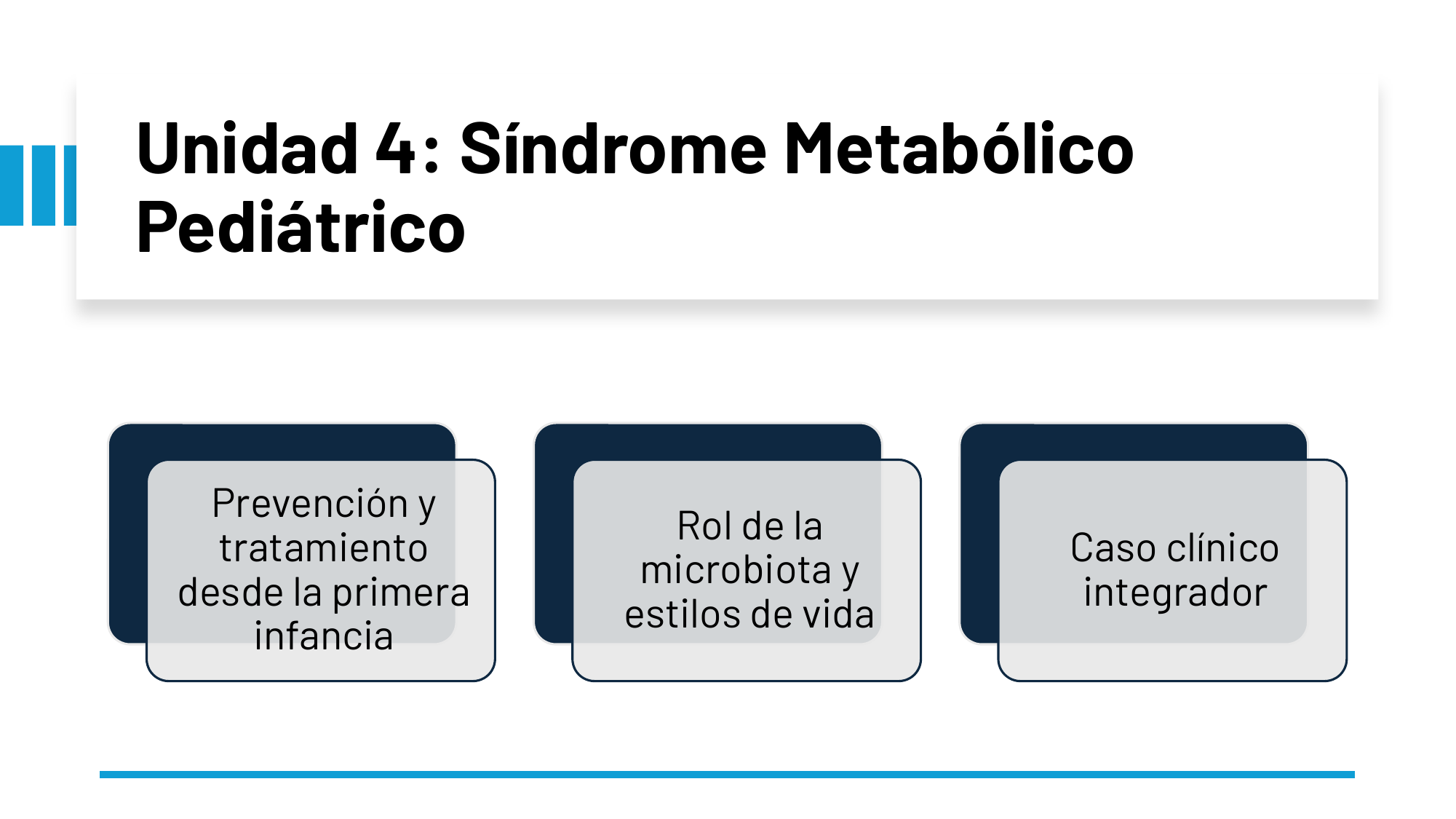

# Unidad 4: Síndrome Metabólico Pediátrico

Prevención y tratamiento desde la primera infancia
Rol de la microbiota y estilos de vida
Caso clínico integrador